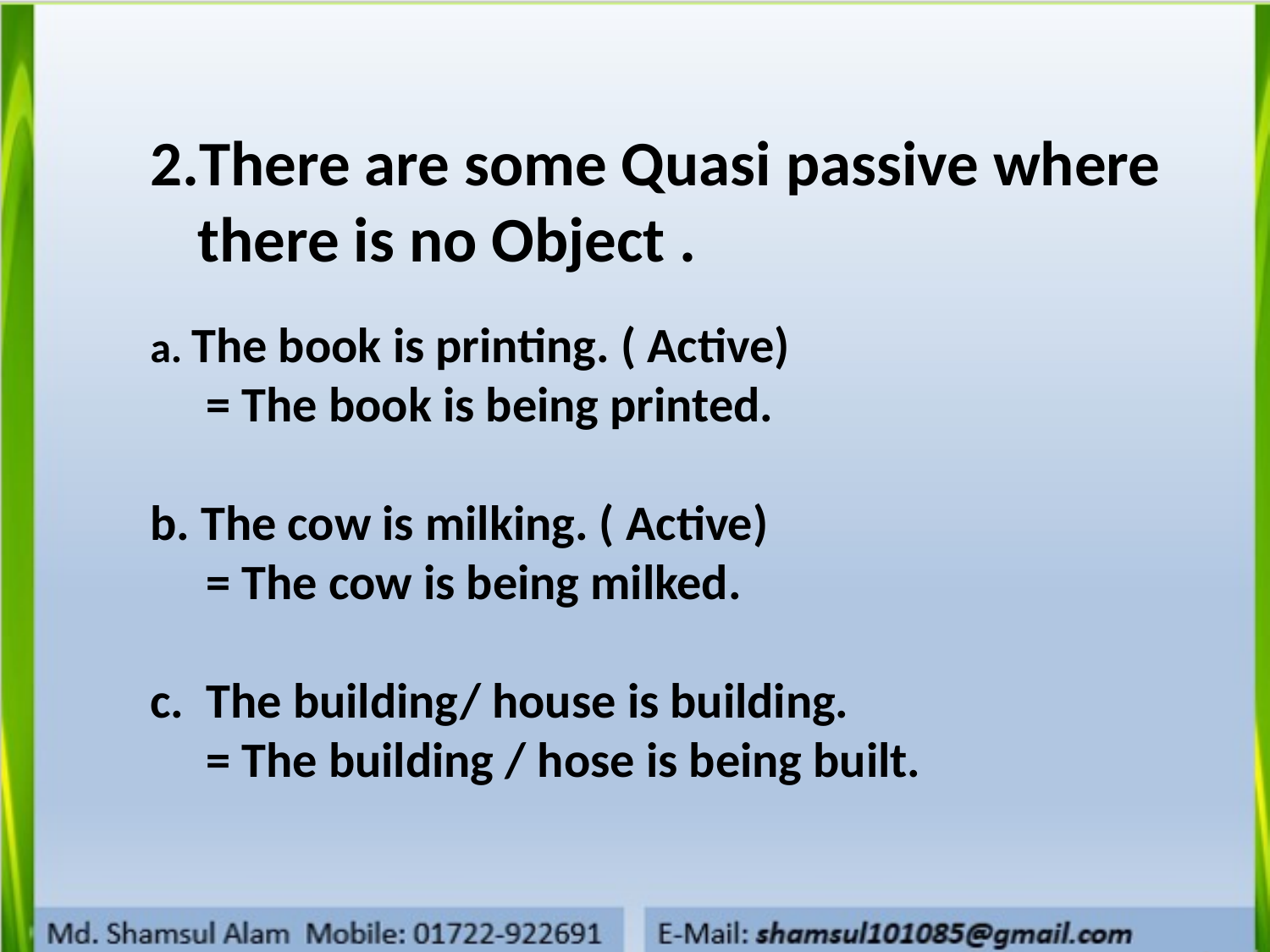

There are some Quasi passive where there is no Object .

a. The book is printing. ( Active)
     = The book is being printed.

b. The cow is milking. ( Active)
     = The cow is being milked.

c.  The building/ house is building.
     = The building / hose is being built.